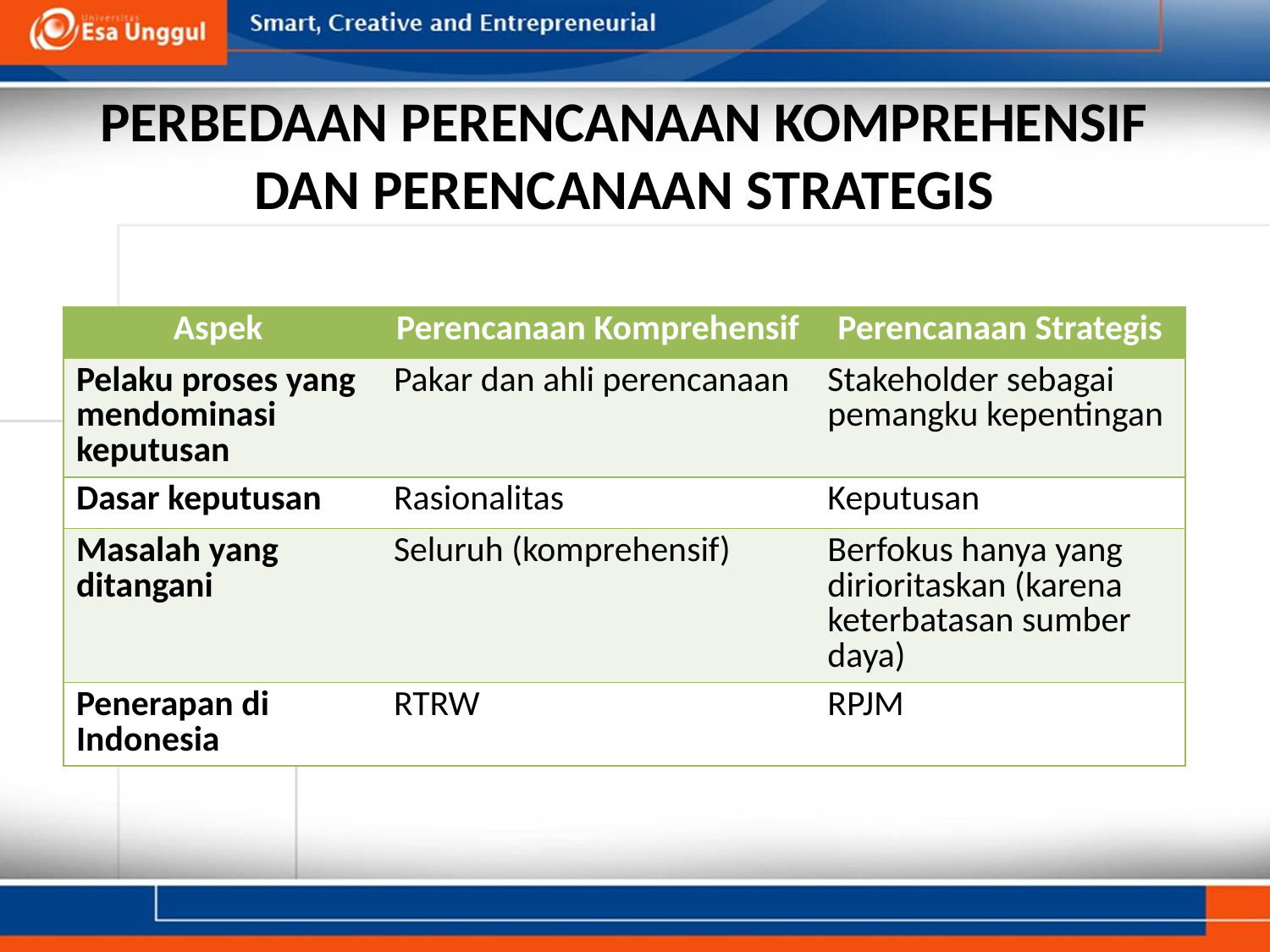

# PERBEDAAN PERENCANAAN KOMPREHENSIF DAN PERENCANAAN STRATEGIS

| Aspek | Perencanaan Komprehensif | Perencanaan Strategis |
| --- | --- | --- |
| Pelaku proses yang mendominasi keputusan | Pakar dan ahli perencanaan | Stakeholder sebagai pemangku kepentingan |
| Dasar keputusan | Rasionalitas | Keputusan |
| Masalah yang ditangani | Seluruh (komprehensif) | Berfokus hanya yang dirioritaskan (karena keterbatasan sumber daya) |
| Penerapan di Indonesia | RTRW | RPJM |